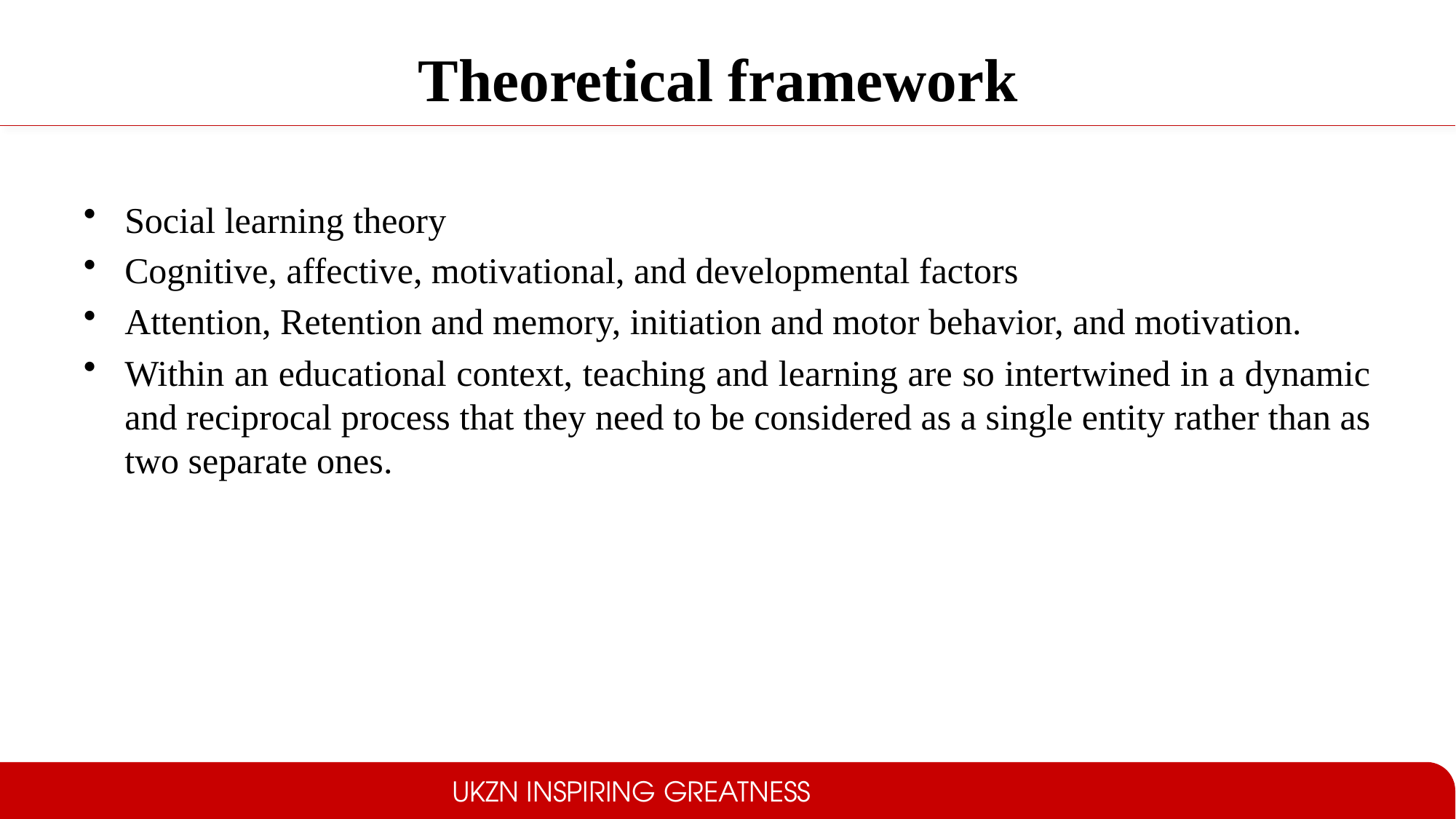

# Theoretical framework
Social learning theory
Cognitive, affective, motivational, and developmental factors
Attention, Retention and memory, initiation and motor behavior, and motivation.
Within an educational context, teaching and learning are so intertwined in a dynamic and reciprocal process that they need to be considered as a single entity rather than as two separate ones.